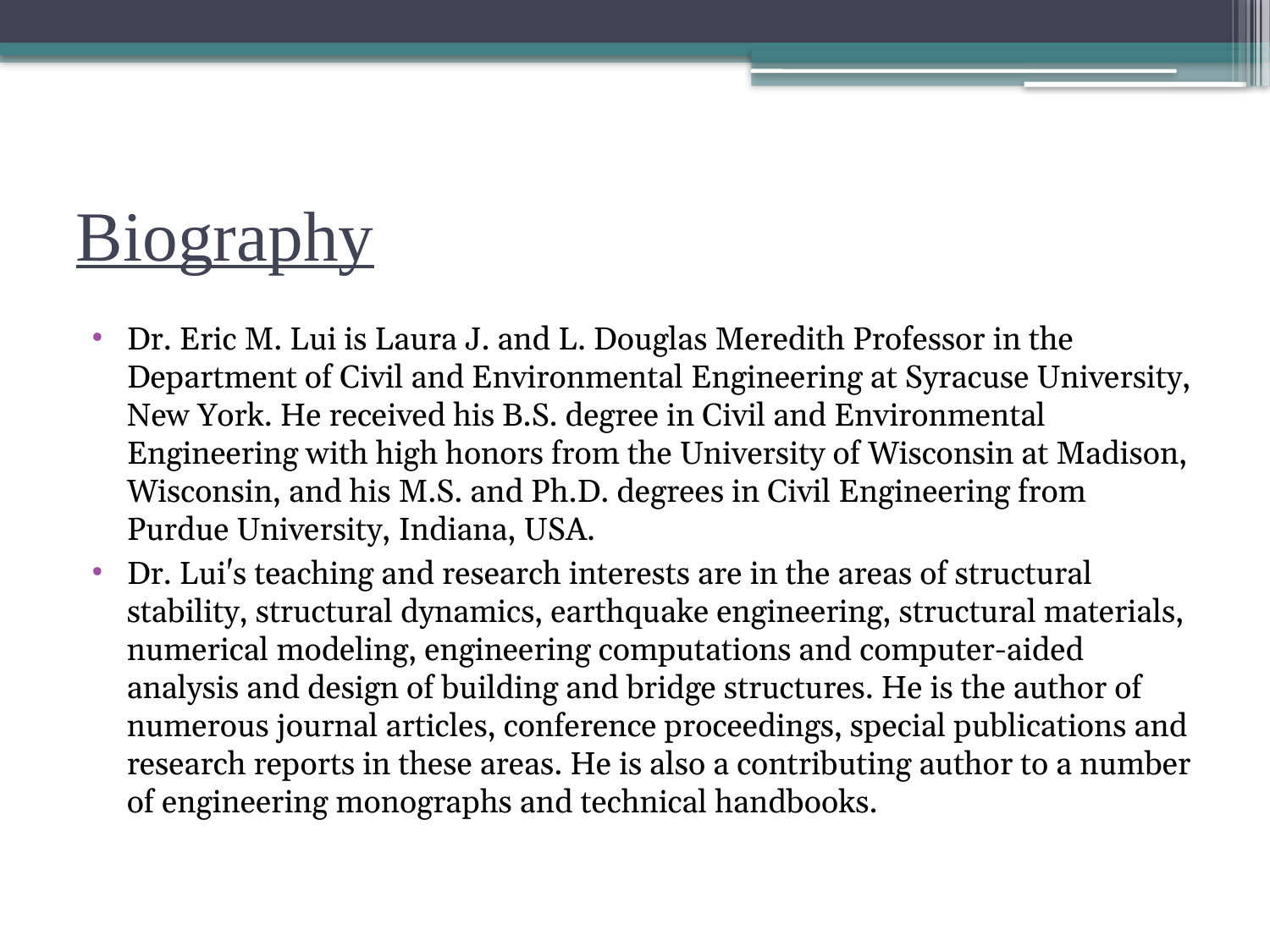

# Biography
Dr. Eric M. Lui is Laura J. and L. Douglas Meredith Professor in the Department of Civil and Environmental Engineering at Syracuse University, New York. He received his B.S. degree in Civil and Environmental Engineering with high honors from the University of Wisconsin at Madison, Wisconsin, and his M.S. and Ph.D. degrees in Civil Engineering from Purdue University, Indiana, USA.
Dr. Lui's teaching and research interests are in the areas of structural stability, structural dynamics, earthquake engineering, structural materials, numerical modeling, engineering computations and computer-aided analysis and design of building and bridge structures. He is the author of numerous journal articles, conference proceedings, special publications and research reports in these areas. He is also a contributing author to a number of engineering monographs and technical handbooks.